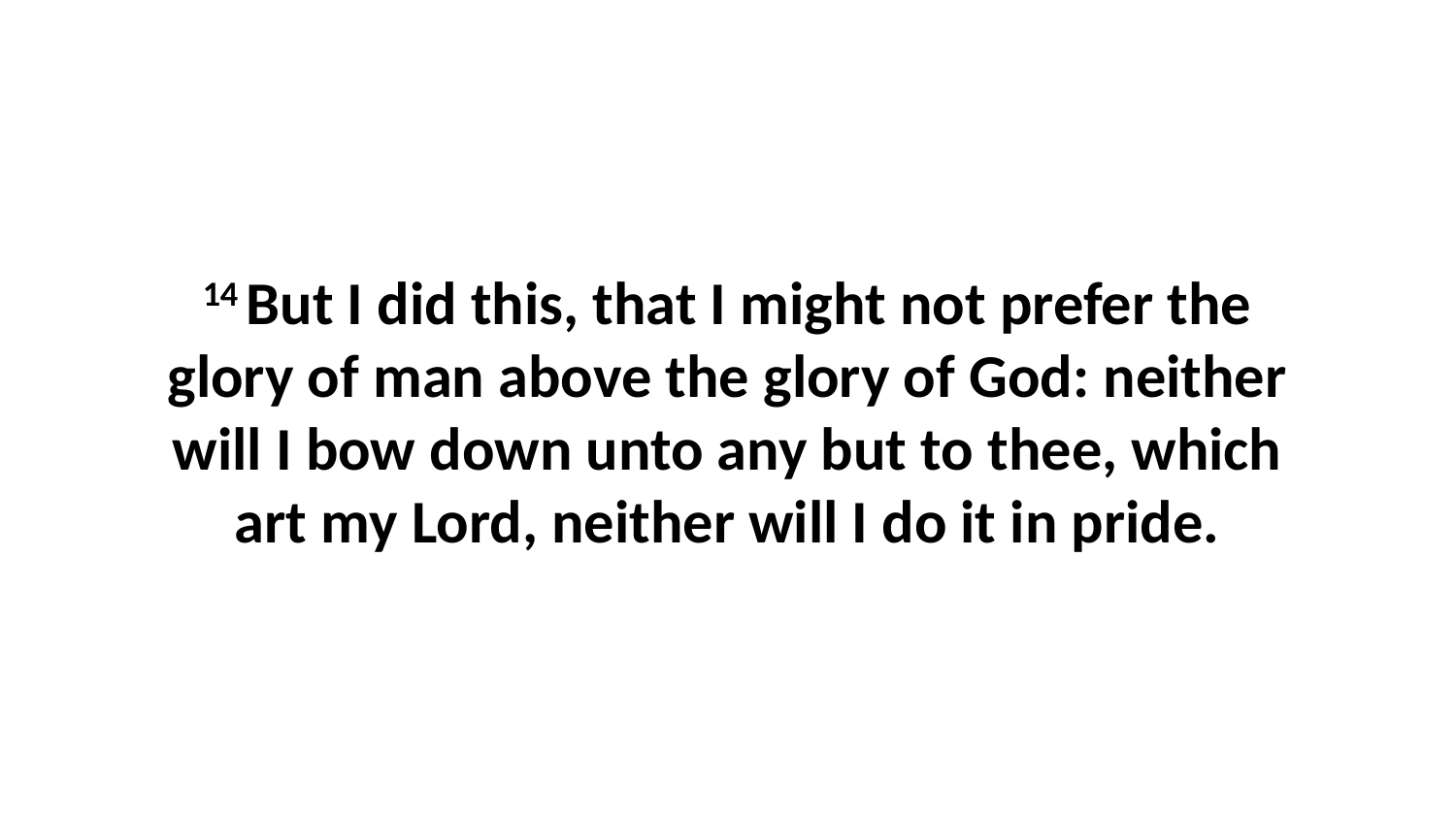

14 But I did this, that I might not prefer the glory of man above the glory of God: neither will I bow down unto any but to thee, which art my Lord, neither will I do it in pride.